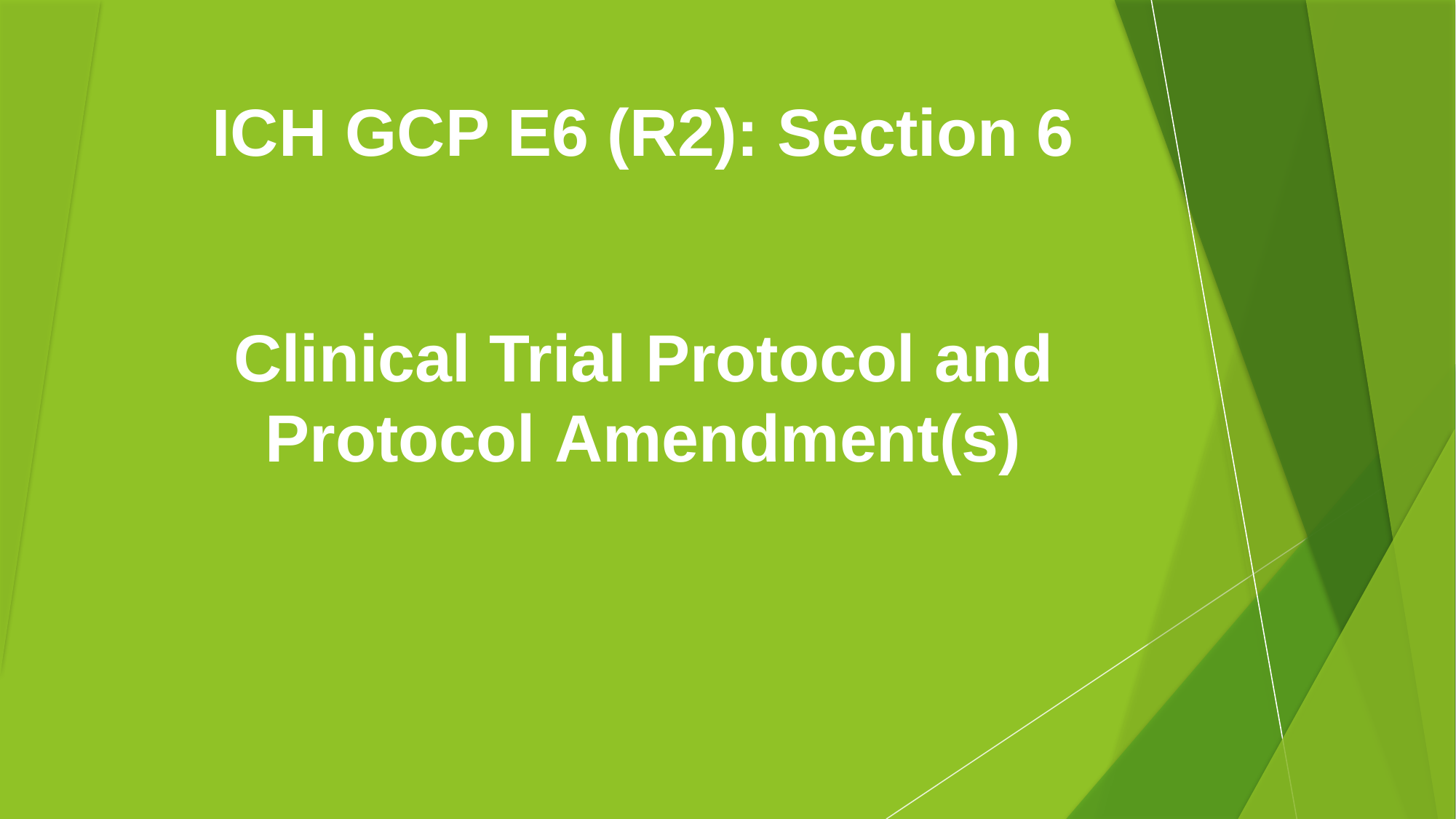

# ICH GCP E6 (R2): Section 6
Clinical Trial Protocol and Protocol Amendment(s)